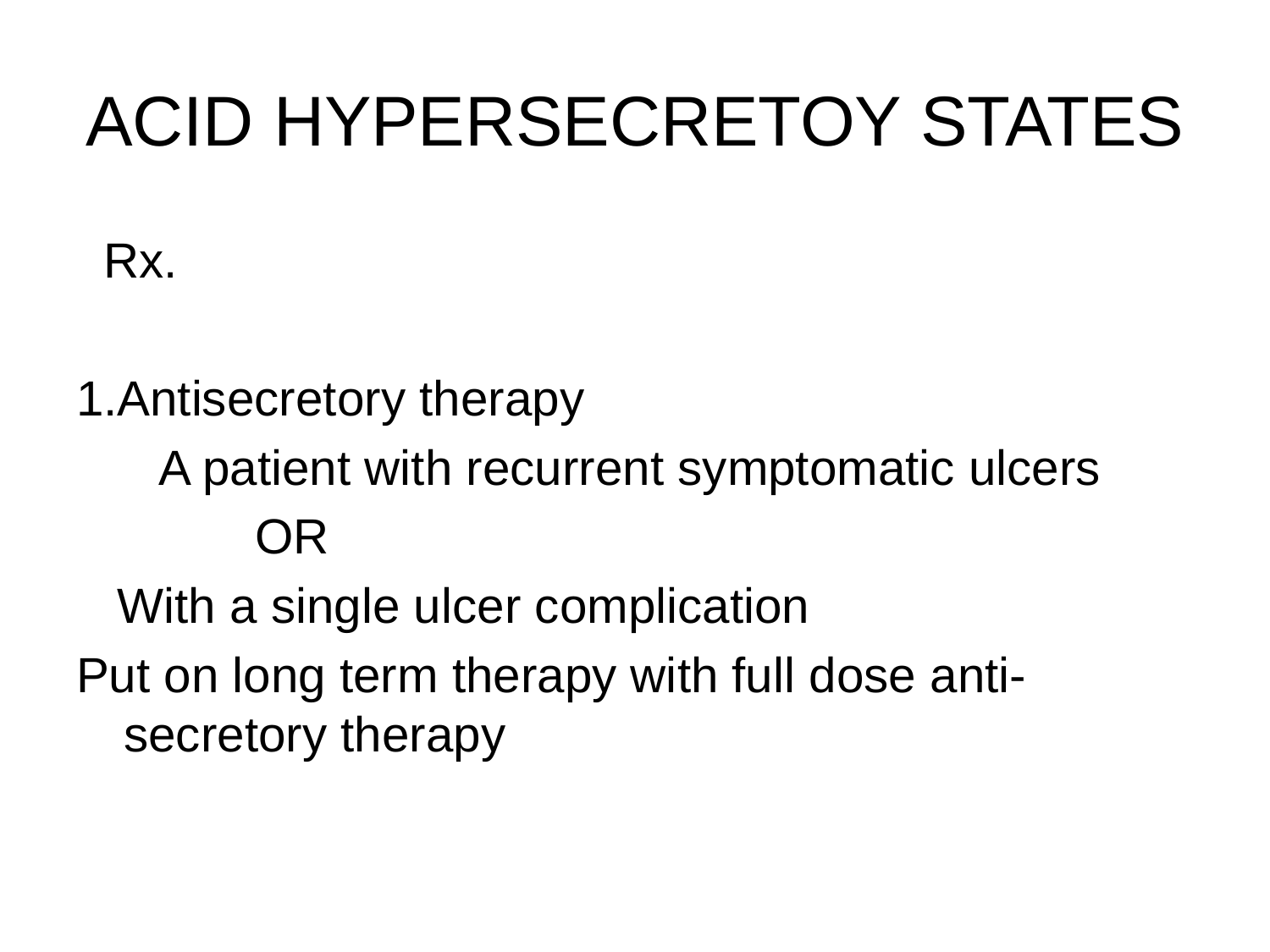

# ACID HYPERSECRETOY STATES
  Rx.

1.Antisecretory therapy
      A patient with recurrent symptomatic ulcers
             OR
   With a single ulcer complication
Put on long term therapy with full dose anti- secretory therapy